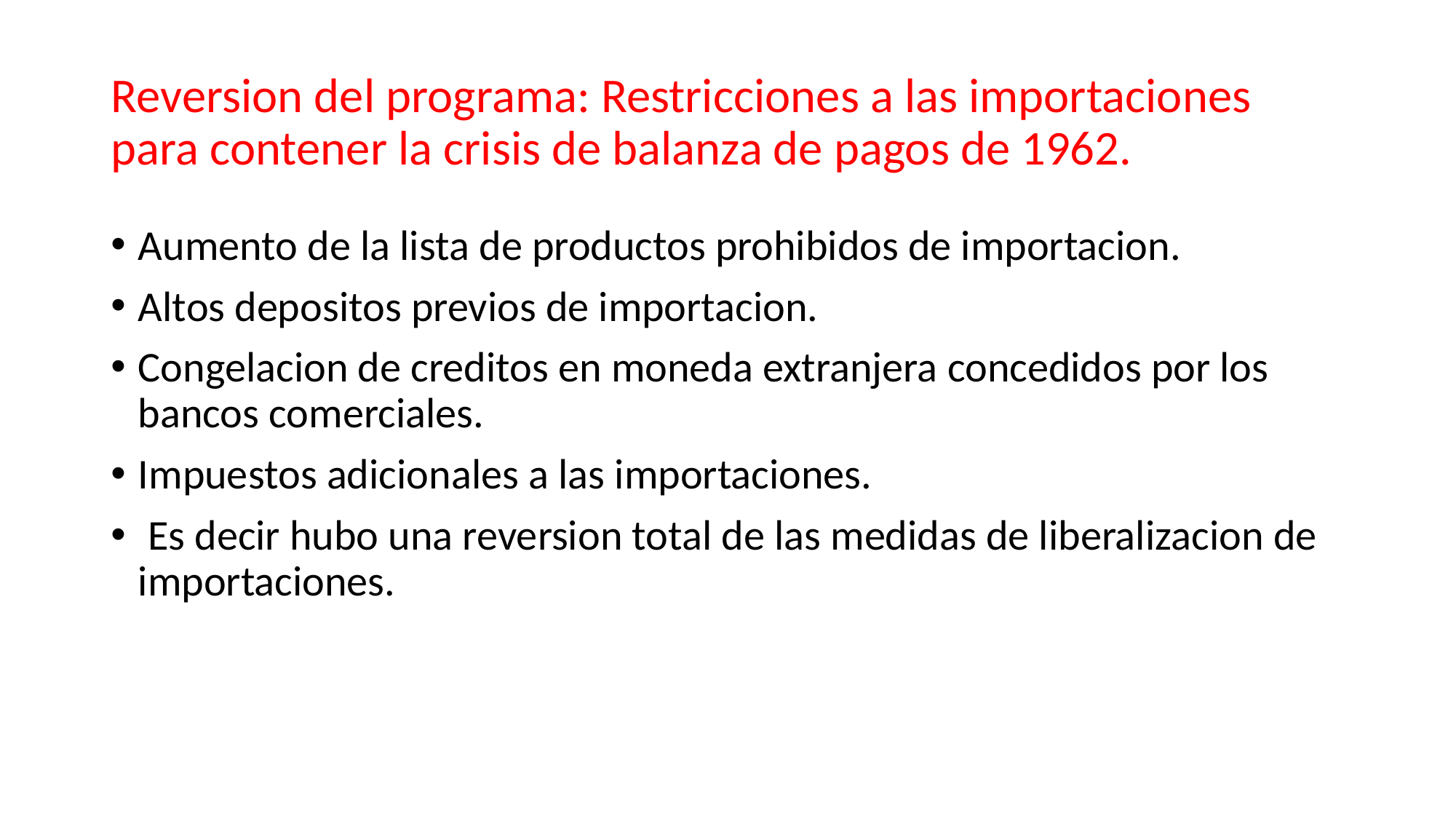

# Reversion del programa: Restricciones a las importaciones para contener la crisis de balanza de pagos de 1962.
Aumento de la lista de productos prohibidos de importacion.
Altos depositos previos de importacion.
Congelacion de creditos en moneda extranjera concedidos por los bancos comerciales.
Impuestos adicionales a las importaciones.
 Es decir hubo una reversion total de las medidas de liberalizacion de importaciones.